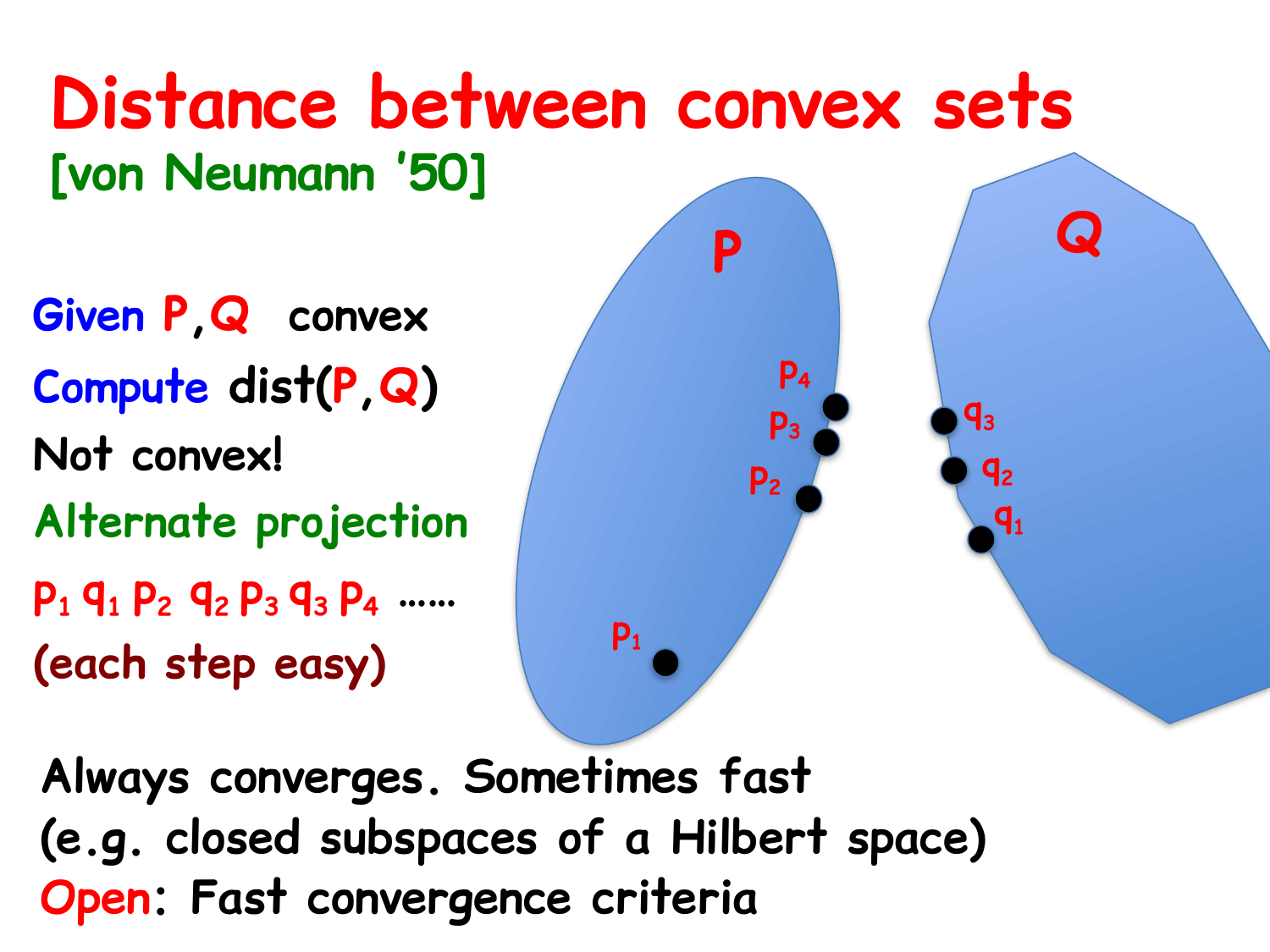

# Distance between convex sets [von Neumann ’50]

Q
P
Given P,Q  convex
Compute dist(P,Q)
Not convex!
Alternate projection
p1 q1 p2 q2 p3 q3 p4 ……
(each step easy)

p4
q3
p3

q2
p2

q1

p1

Always converges. Sometimes fast
(e.g. closed subspaces of a Hilbert space)
Open: Fast convergence criteria